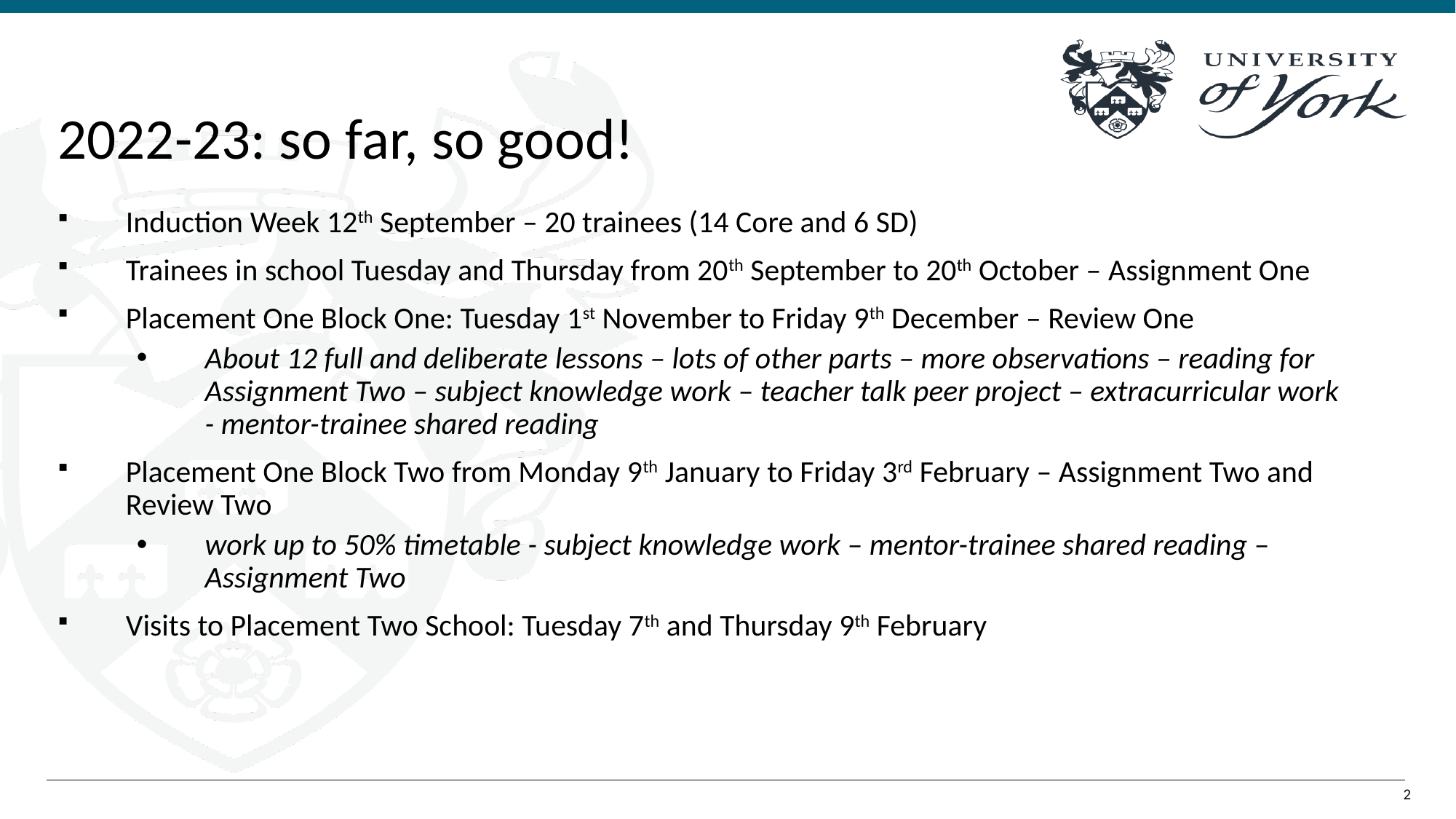

# 2022-23: so far, so good!
Induction Week 12th September – 20 trainees (14 Core and 6 SD)
Trainees in school Tuesday and Thursday from 20th September to 20th October – Assignment One
Placement One Block One: Tuesday 1st November to Friday 9th December – Review One
About 12 full and deliberate lessons – lots of other parts – more observations – reading for Assignment Two – subject knowledge work – teacher talk peer project – extracurricular work - mentor-trainee shared reading
Placement One Block Two from Monday 9th January to Friday 3rd February – Assignment Two and Review Two
work up to 50% timetable - subject knowledge work – mentor-trainee shared reading – Assignment Two
Visits to Placement Two School: Tuesday 7th and Thursday 9th February